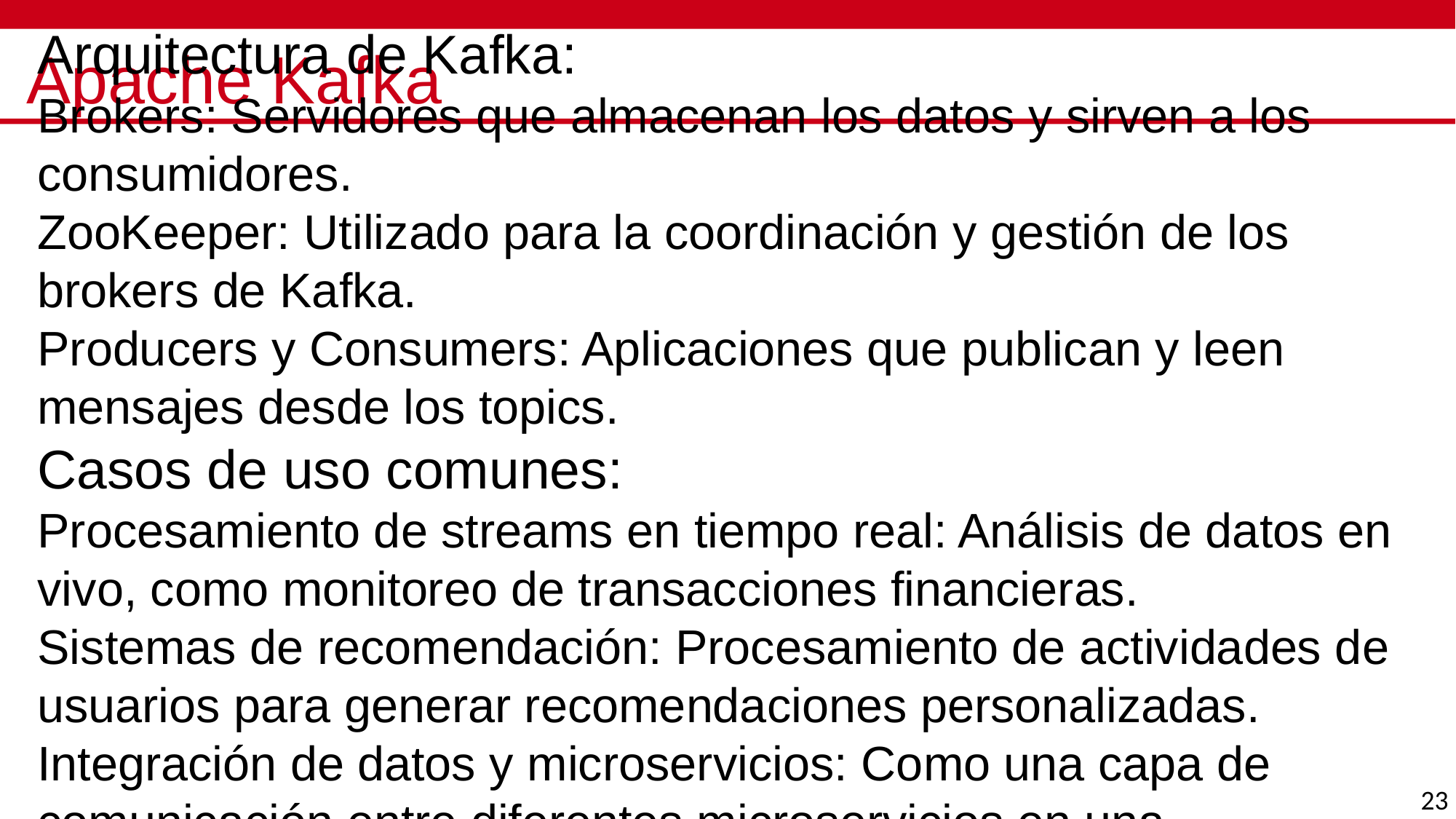

# Apache Kafka
Arquitectura de Kafka:
Brokers: Servidores que almacenan los datos y sirven a los consumidores.
ZooKeeper: Utilizado para la coordinación y gestión de los brokers de Kafka.
Producers y Consumers: Aplicaciones que publican y leen mensajes desde los topics.
Casos de uso comunes:
Procesamiento de streams en tiempo real: Análisis de datos en vivo, como monitoreo de transacciones financieras.
Sistemas de recomendación: Procesamiento de actividades de usuarios para generar recomendaciones personalizadas.
Integración de datos y microservicios: Como una capa de comunicación entre diferentes microservicios en una arquitectura empresarial.
23